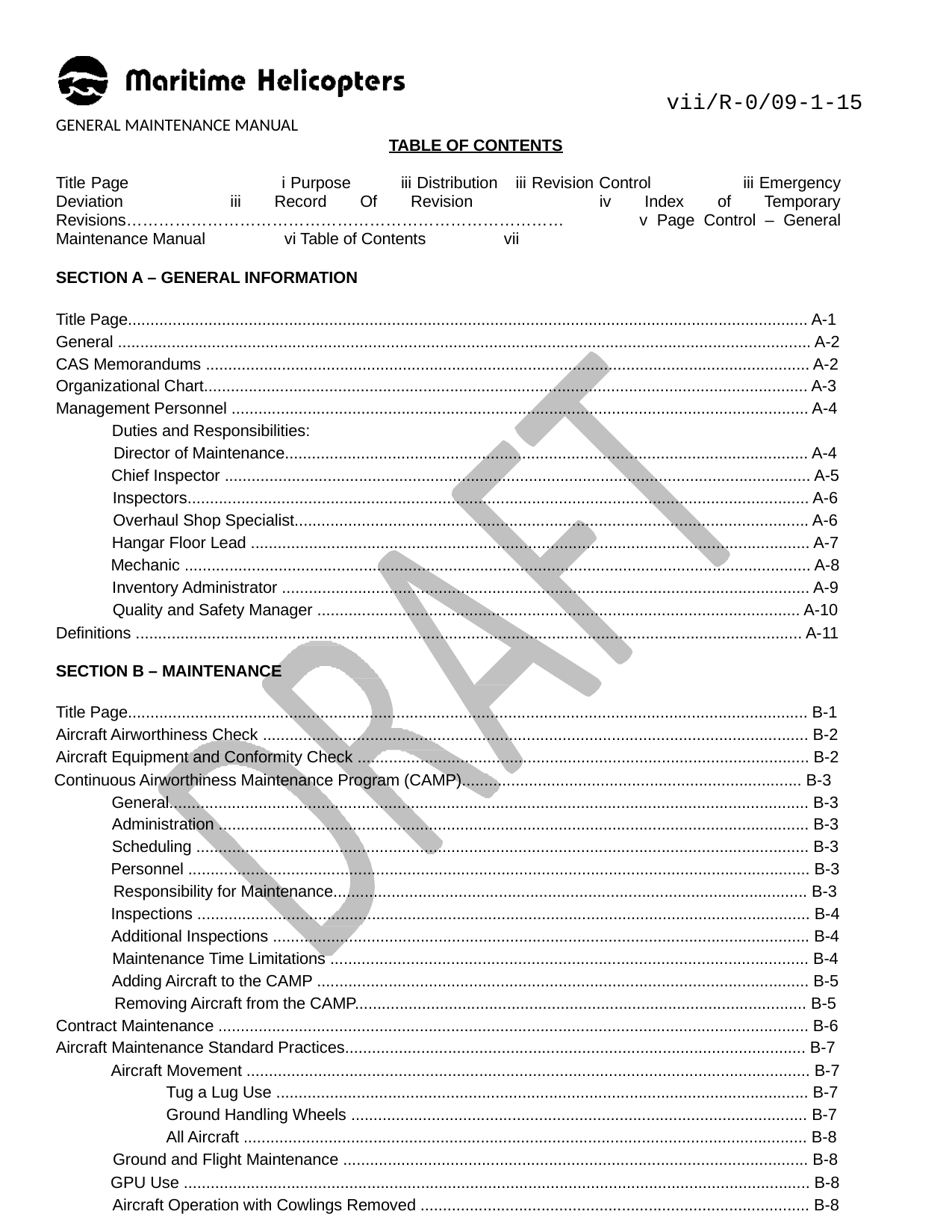

vii/R-0/09-1-15
GENERAL MAINTENANCE MANUAL
TABLE OF CONTENTS

Title Page 		i Purpose 	 iii Distribution 	 iii Revision Control 	 iii Emergency Deviation 	 iii Record Of Revision 	 iv Index of Temporary Revisions……………………………………………………………………… 	  v Page Control – General Maintenance Manual 	 vi Table of Contents 	vii

SECTION A – GENERAL INFORMATION

Title Page........................................................................................................................................................ A-1
General ........................................................................................................................................................... A-2
CAS Memorandums ....................................................................................................................................... A-2
Organizational Chart....................................................................................................................................... A-3
Management Personnel ................................................................................................................................. A-4
Duties and Responsibilities:
Director of Maintenance..................................................................................................................... A-4
Chief Inspector ................................................................................................................................... A-5
Inspectors........................................................................................................................................... A-6
Overhaul Shop Specialist................................................................................................................... A-6
Hangar Floor Lead ............................................................................................................................. A-7
Mechanic ............................................................................................................................................ A-8
Inventory Administrator ...................................................................................................................... A-9
Quality and Safety Manager ............................................................................................................ A-10
Definitions ..................................................................................................................................................... A-11

SECTION B – MAINTENANCE

Title Page........................................................................................................................................................ B-1
Aircraft Airworthiness Check .......................................................................................................................... B-2
Aircraft Equipment and Conformity Check ..................................................................................................... B-2
Continuous Airworthiness Maintenance Program (CAMP)............................................................................ B-3 General............................................................................................................................................... B-3
Administration .................................................................................................................................... B-3
Scheduling ......................................................................................................................................... B-3
Personnel ........................................................................................................................................... B-3
Responsibility for Maintenance.......................................................................................................... B-3
Inspections ......................................................................................................................................... B-4
Additional Inspections ........................................................................................................................ B-4
Maintenance Time Limitations ........................................................................................................... B-4
Adding Aircraft to the CAMP .............................................................................................................. B-5
Removing Aircraft from the CAMP..................................................................................................... B-5
Contract Maintenance .................................................................................................................................... B-6
Aircraft Maintenance Standard Practices....................................................................................................... B-7
Aircraft Movement .............................................................................................................................. B-7
Tug a Lug Use ....................................................................................................................... B-7
Ground Handling Wheels ...................................................................................................... B-7
All Aircraft .............................................................................................................................. B-8
Ground and Flight Maintenance ........................................................................................................ B-8
GPU Use ............................................................................................................................................ B-8 Aircraft Operation with Cowlings Removed ....................................................................................... B-8